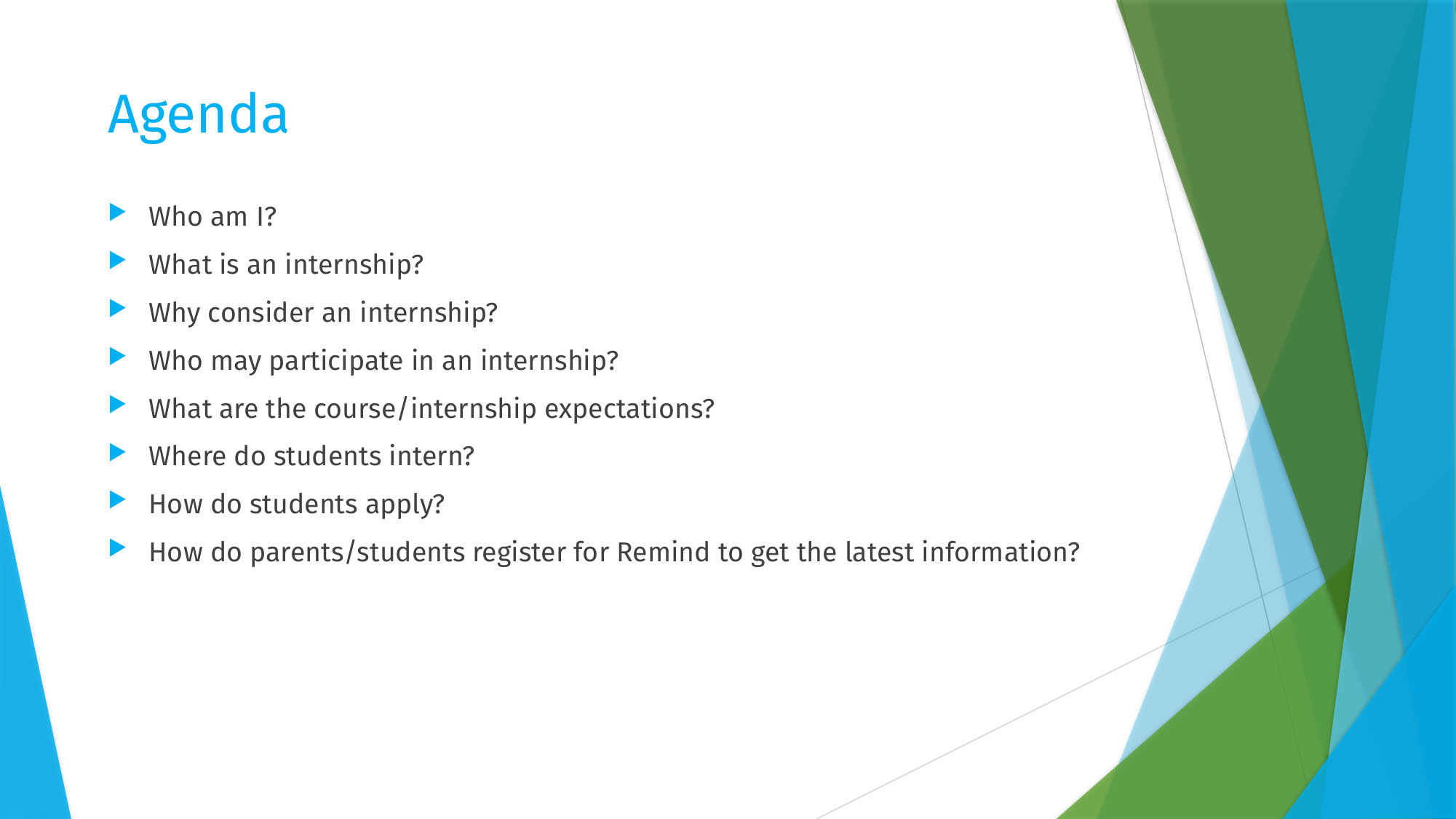

# Agenda
Who am I?
What is an internship?
Why consider an internship?
Who may participate in an internship?
What are the course/internship expectations?
Where do students intern?
How do students apply?
How do parents/students register for Remind to get the latest information?